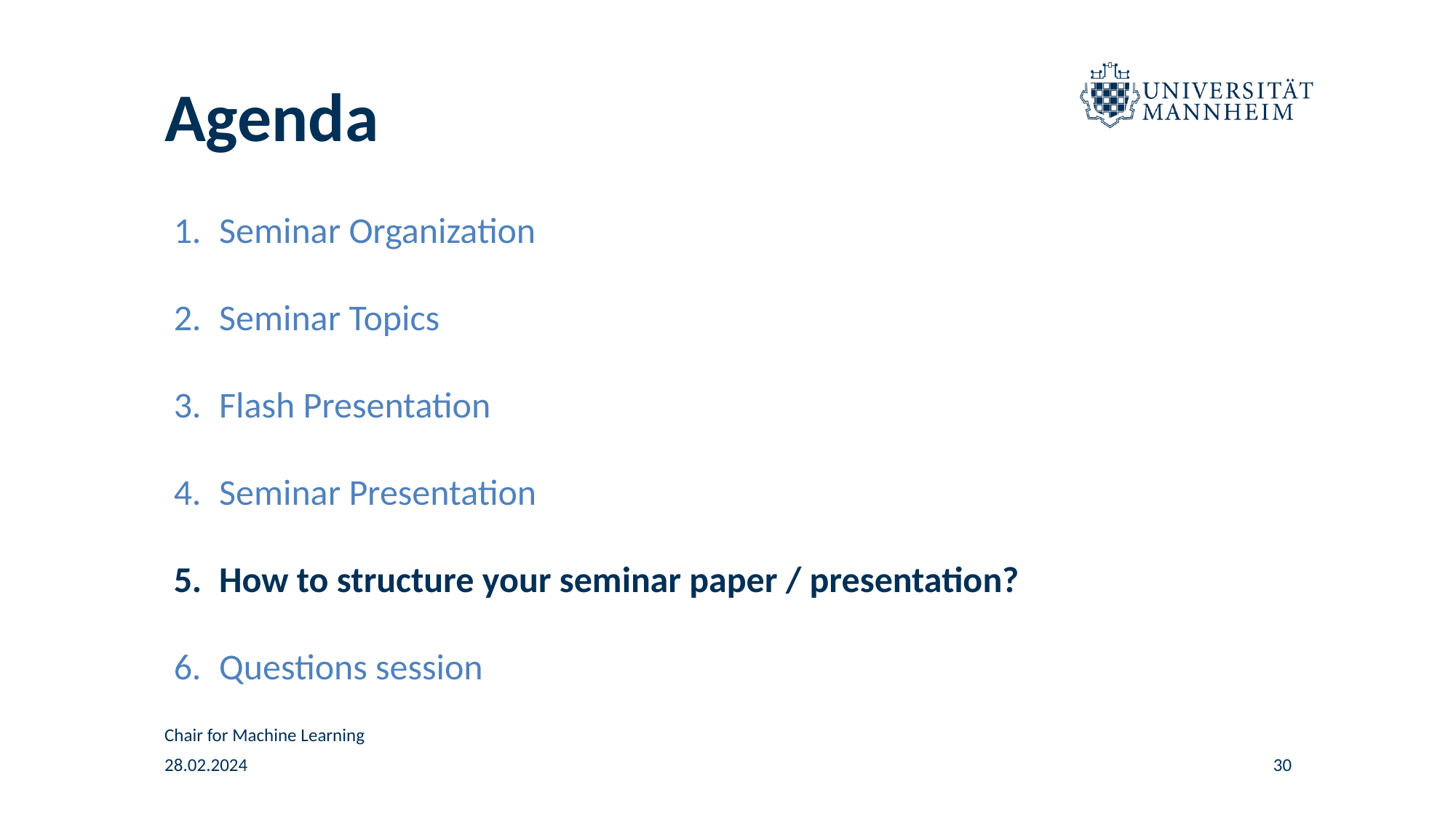

# Agenda
Seminar Organization
Seminar Topics
Flash Presentation
Seminar Presentation
How to structure your seminar paper / presentation?
Questions session
Chair for Machine Learning
28.02.2024
30